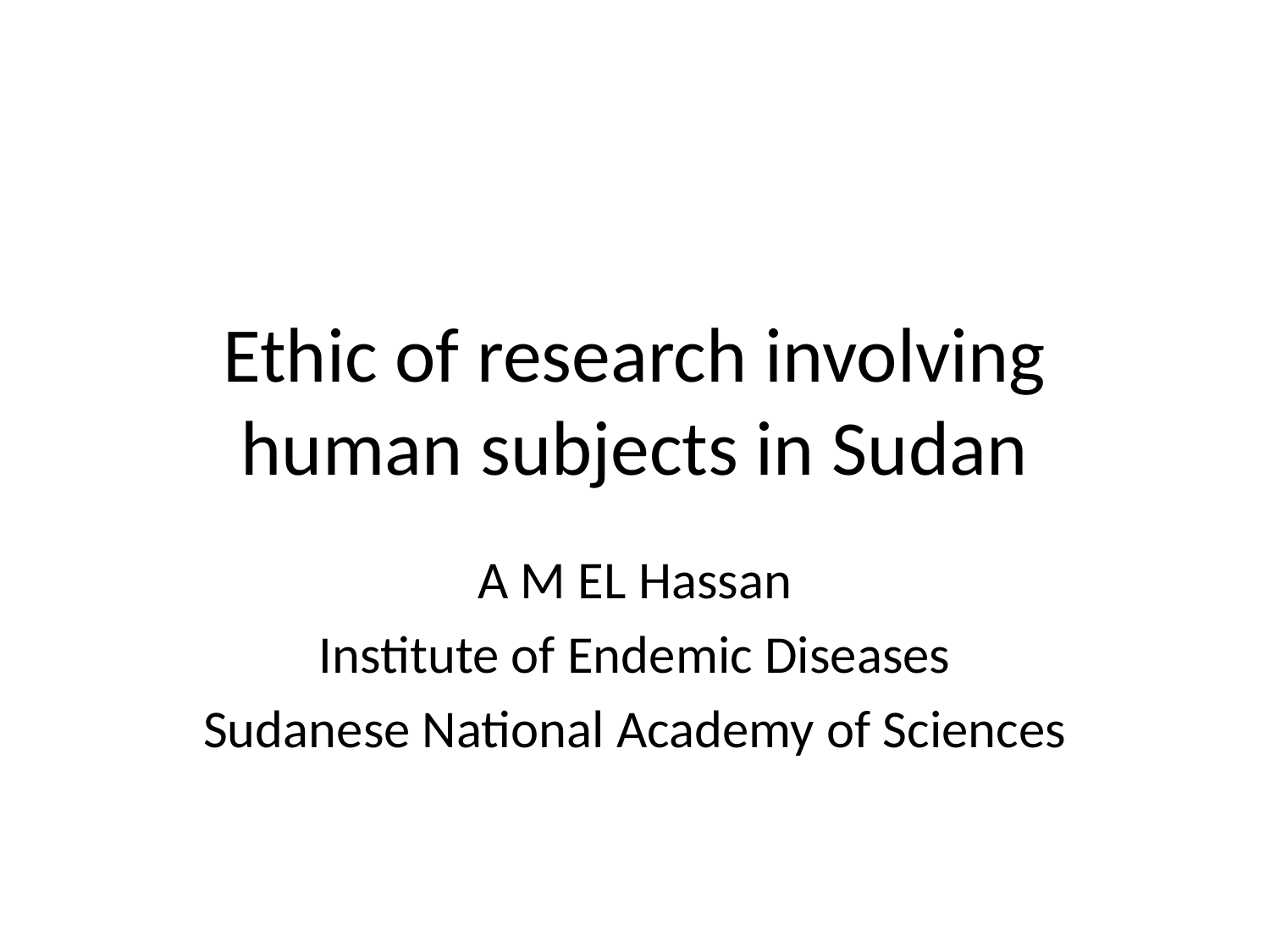

# Ethic of research involving human subjects in Sudan
A M EL Hassan
Institute of Endemic Diseases
Sudanese National Academy of Sciences